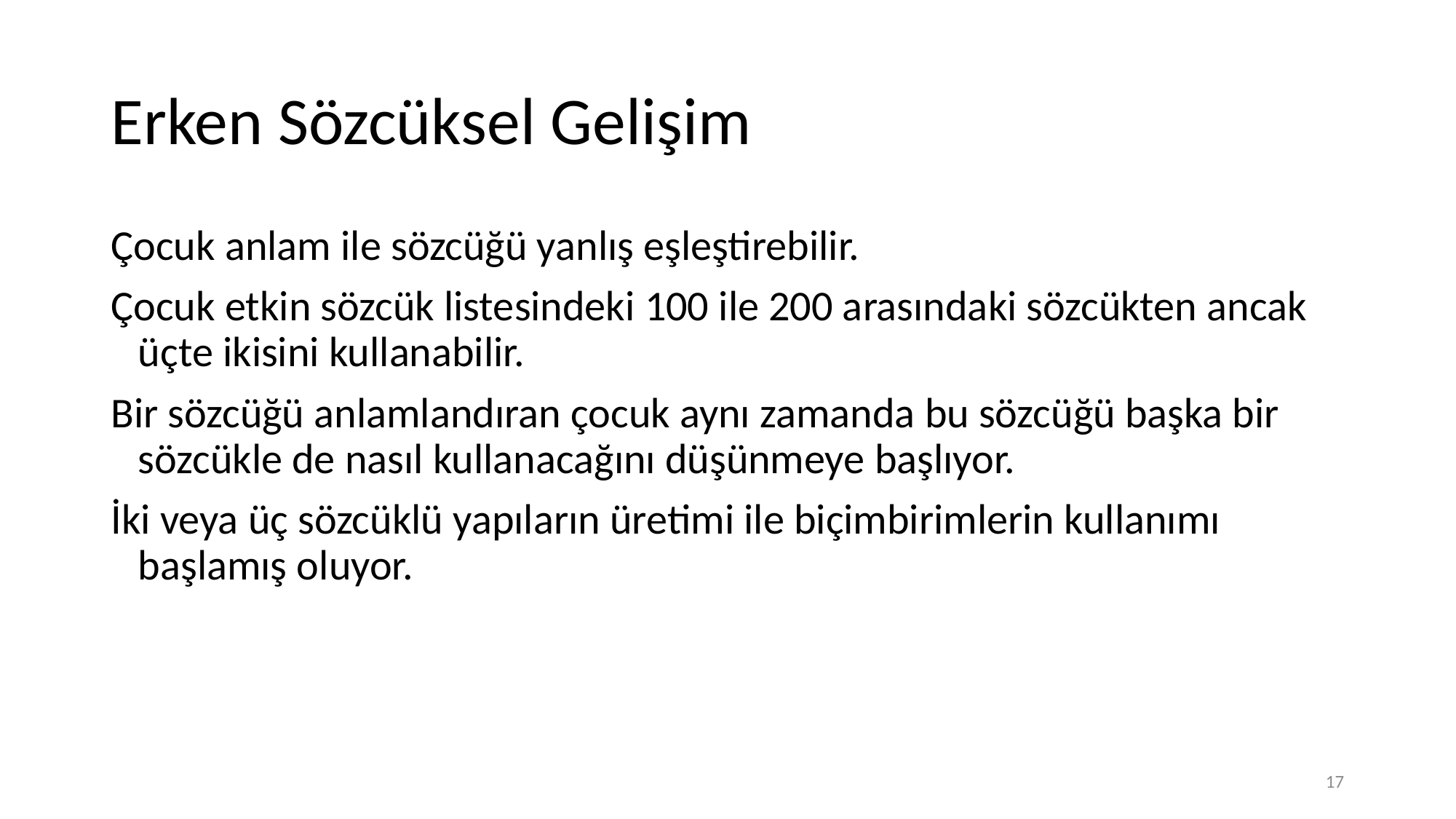

# Erken Sözcüksel Gelişim
Çocuk anlam ile sözcüğü yanlış eşleştirebilir.
Çocuk etkin sözcük listesindeki 100 ile 200 arasındaki sözcükten ancak üçte ikisini kullanabilir.
Bir sözcüğü anlamlandıran çocuk aynı zamanda bu sözcüğü başka bir sözcükle de nasıl kullanacağını düşünmeye başlıyor.
İki veya üç sözcüklü yapıların üretimi ile biçimbirimlerin kullanımı başlamış oluyor.
17